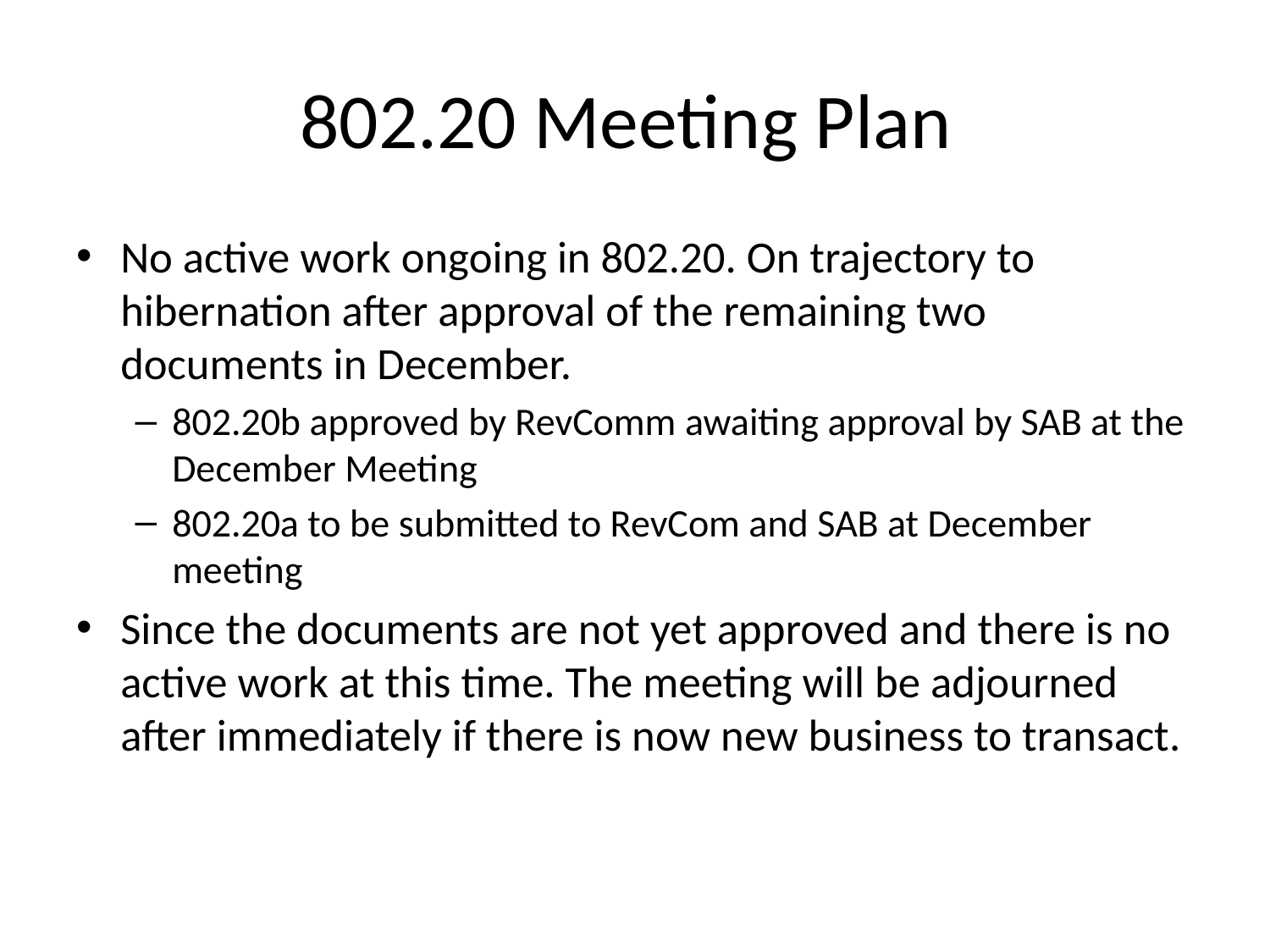

# 802.20 Meeting Plan
No active work ongoing in 802.20. On trajectory to hibernation after approval of the remaining two documents in December.
802.20b approved by RevComm awaiting approval by SAB at the December Meeting
802.20a to be submitted to RevCom and SAB at December meeting
Since the documents are not yet approved and there is no active work at this time. The meeting will be adjourned after immediately if there is now new business to transact.